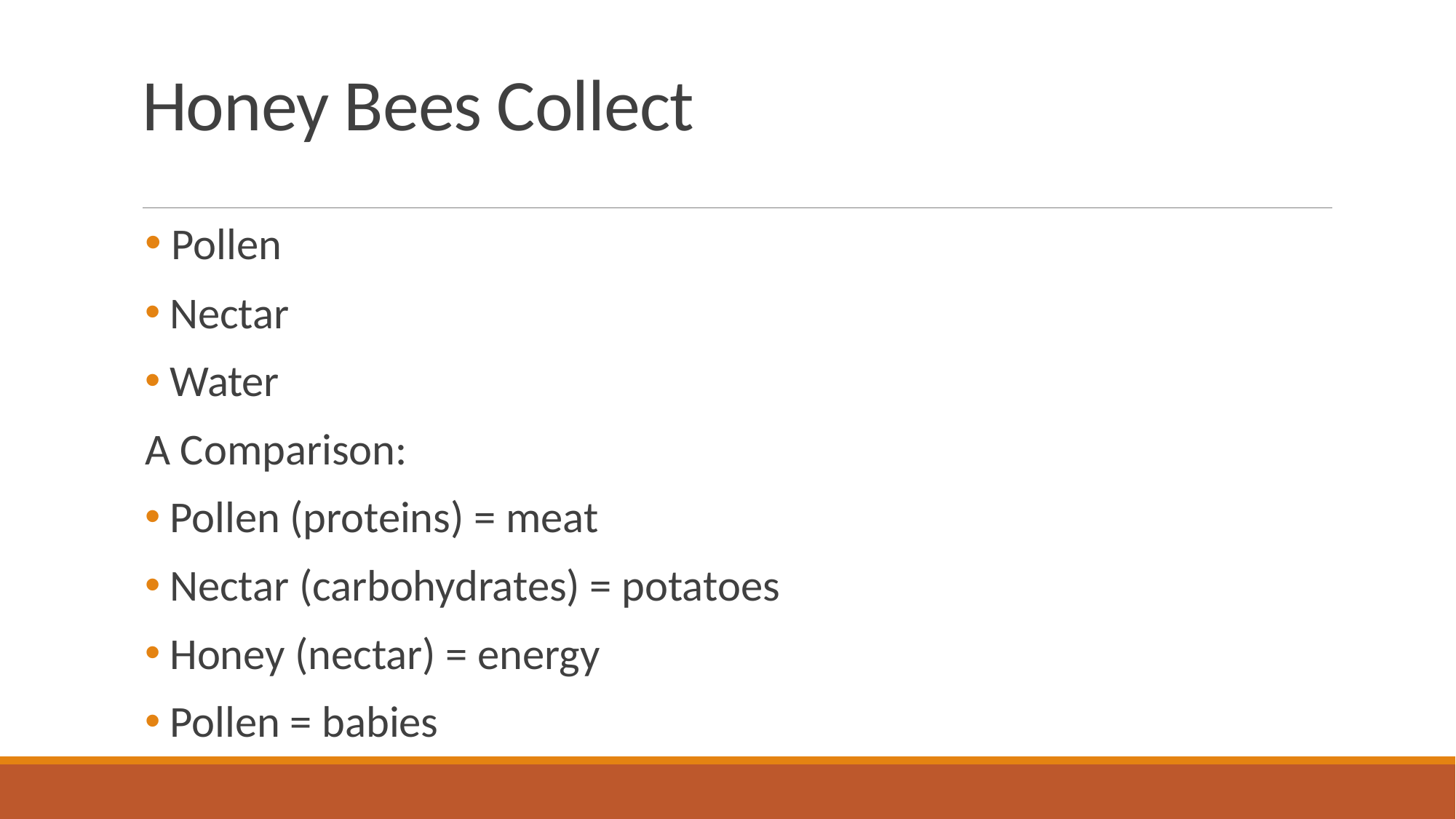

# Honey Bees Collect
 Pollen
 Nectar
 Water
A Comparison:
 Pollen (proteins) = meat
 Nectar (carbohydrates) = potatoes
 Honey (nectar) = energy
 Pollen = babies